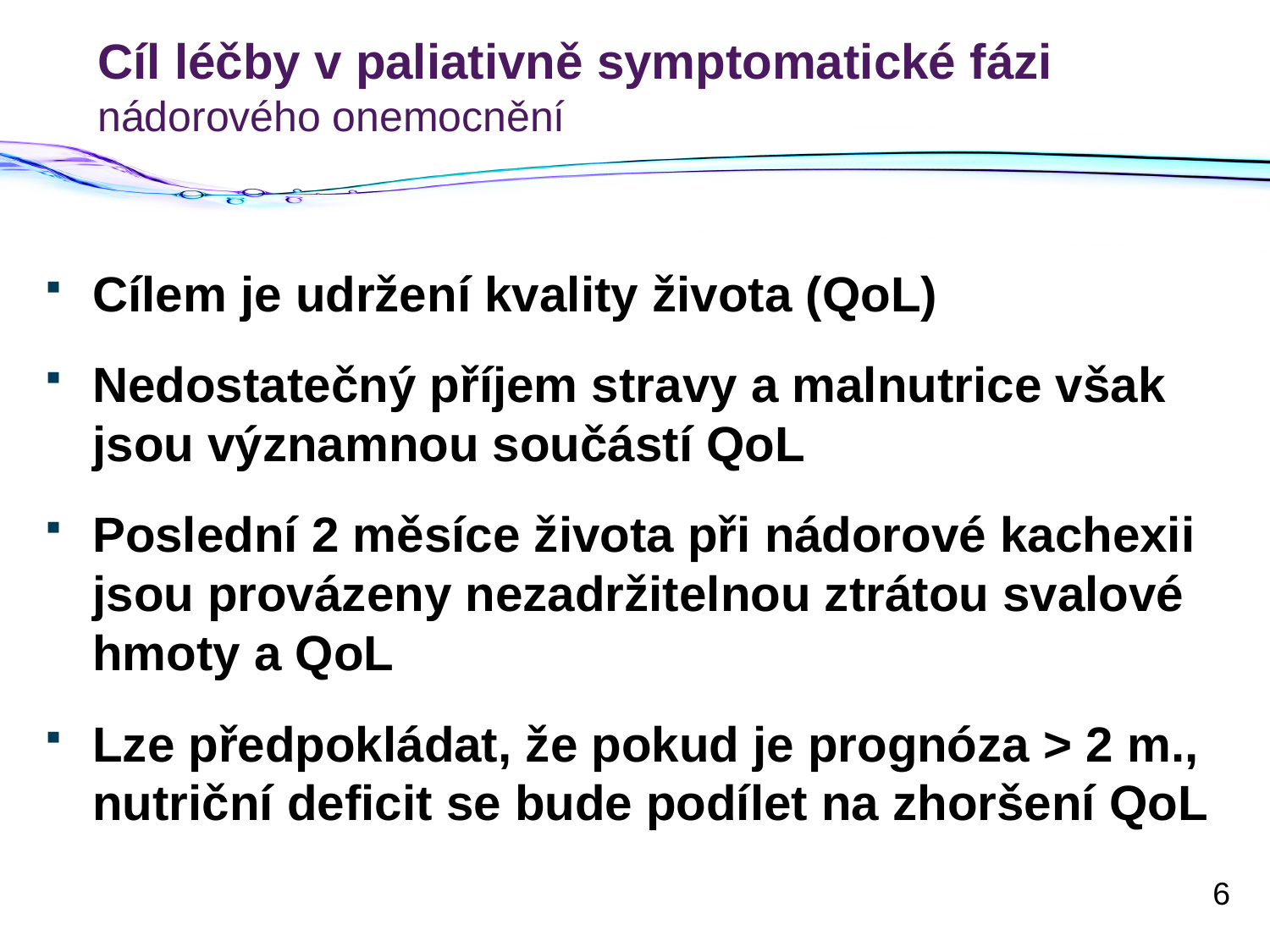

# Cíl léčby v paliativně symptomatické fázi nádorového onemocnění
Cílem je udržení kvality života (QoL)
Nedostatečný příjem stravy a malnutrice však jsou významnou součástí QoL
Poslední 2 měsíce života při nádorové kachexii jsou provázeny nezadržitelnou ztrátou svalové hmoty a QoL
Lze předpokládat, že pokud je prognóza > 2 m., nutriční deficit se bude podílet na zhoršení QoL

6